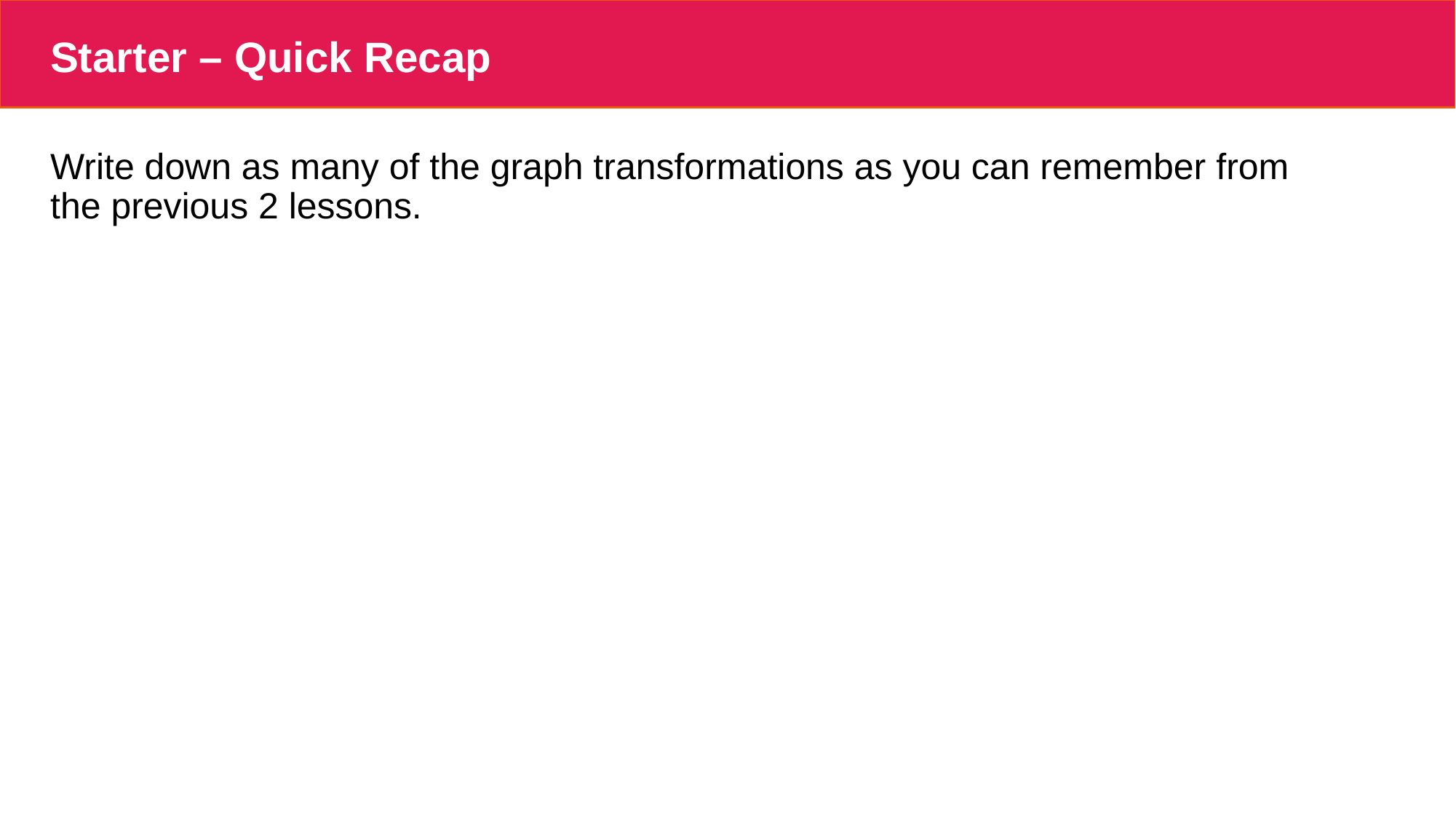

# Starter – Quick Recap
Write down as many of the graph transformations as you can remember from the previous 2 lessons.